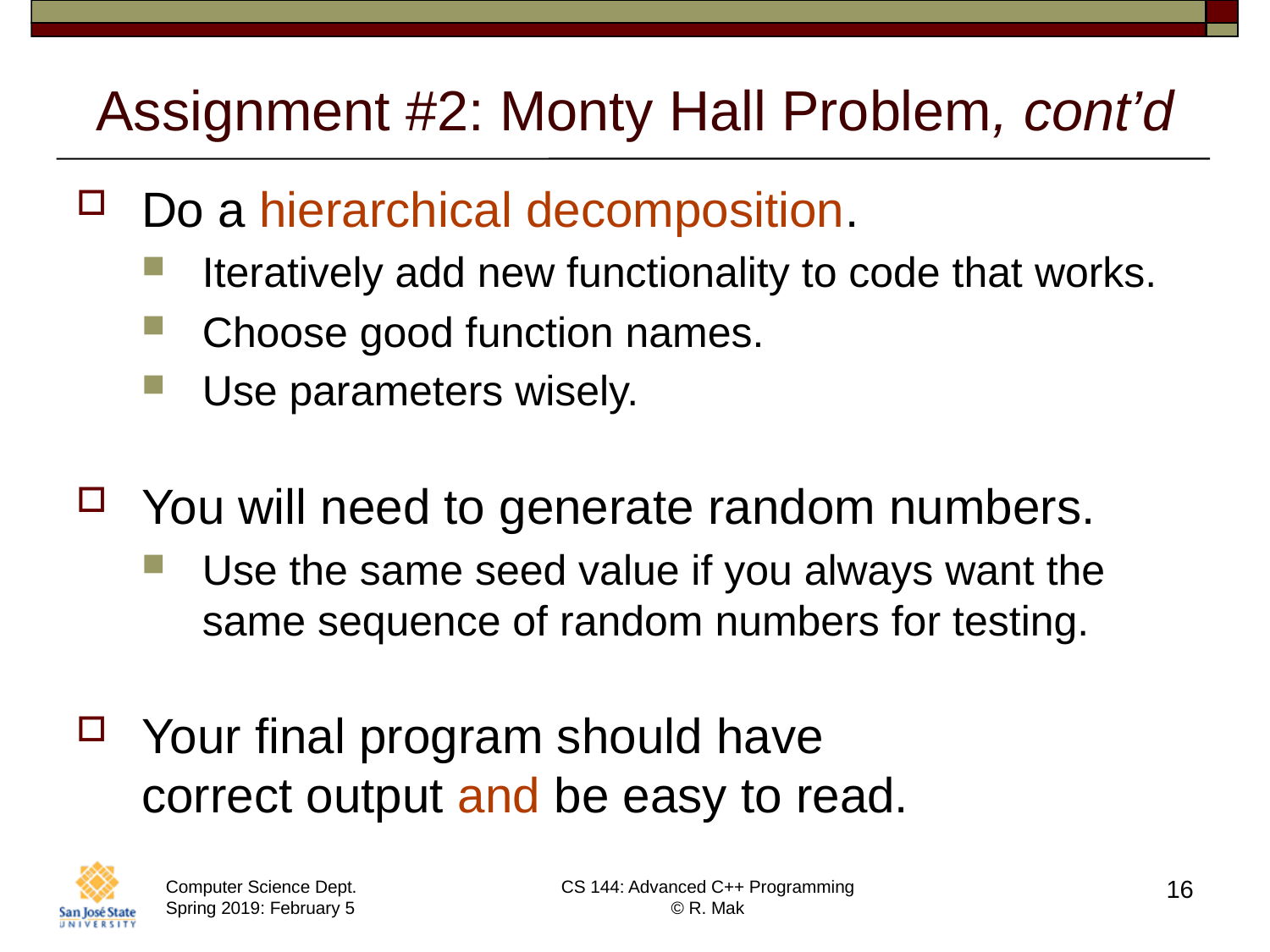

# Assignment #2: Monty Hall Problem, cont’d
Do a hierarchical decomposition.
Iteratively add new functionality to code that works.
Choose good function names.
Use parameters wisely.

You will need to generate random numbers.
Use the same seed value if you always want the same sequence of random numbers for testing.

Your final program should have
correct output and be easy to read.
16